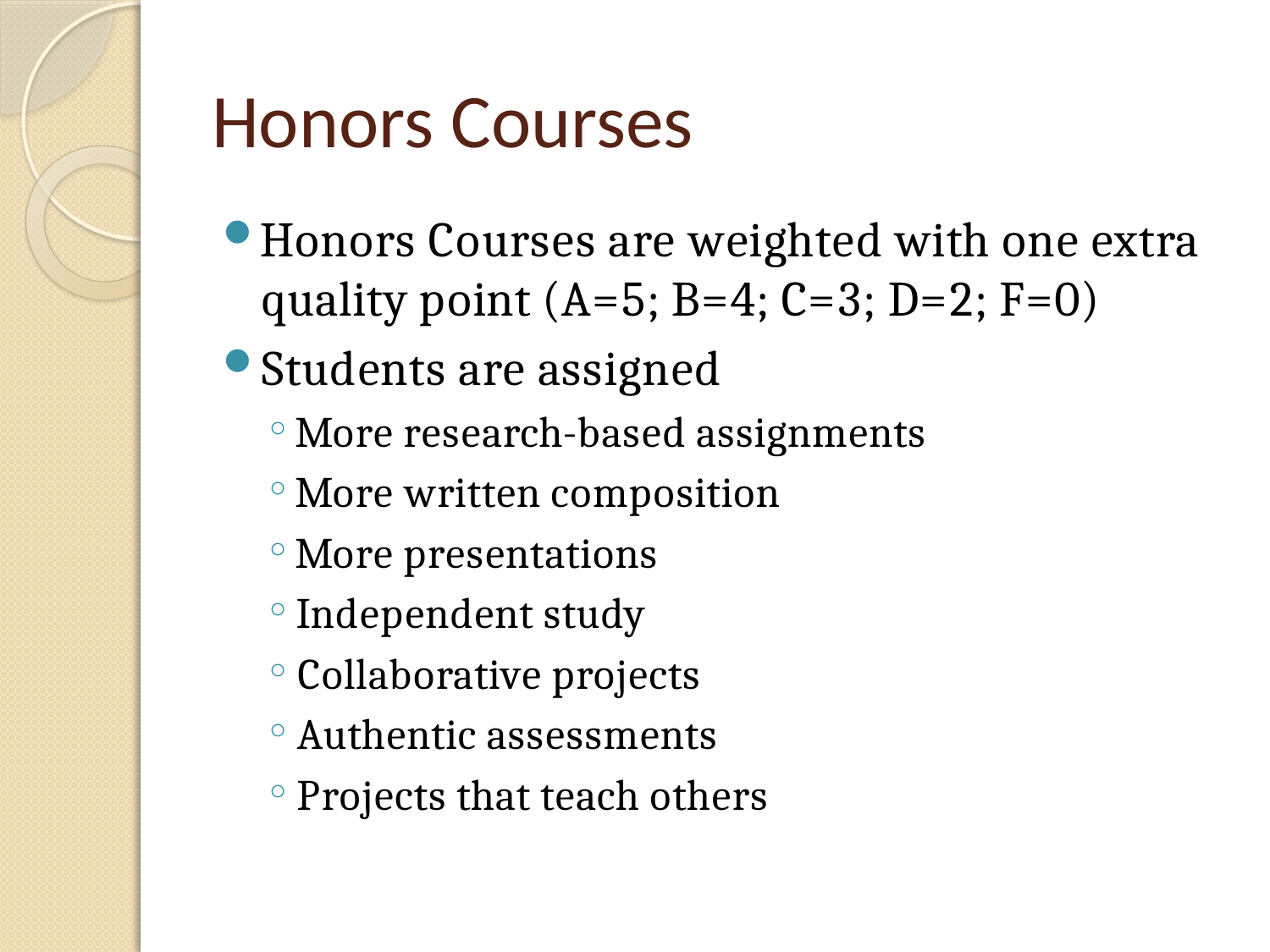

# Honors Courses
Honors Courses are weighted with one extra quality point (A=5; B=4; C=3; D=2; F=0)
Students are assigned
More research-based assignments
More written composition
More presentations
Independent study
Collaborative projects
Authentic assessments
Projects that teach others